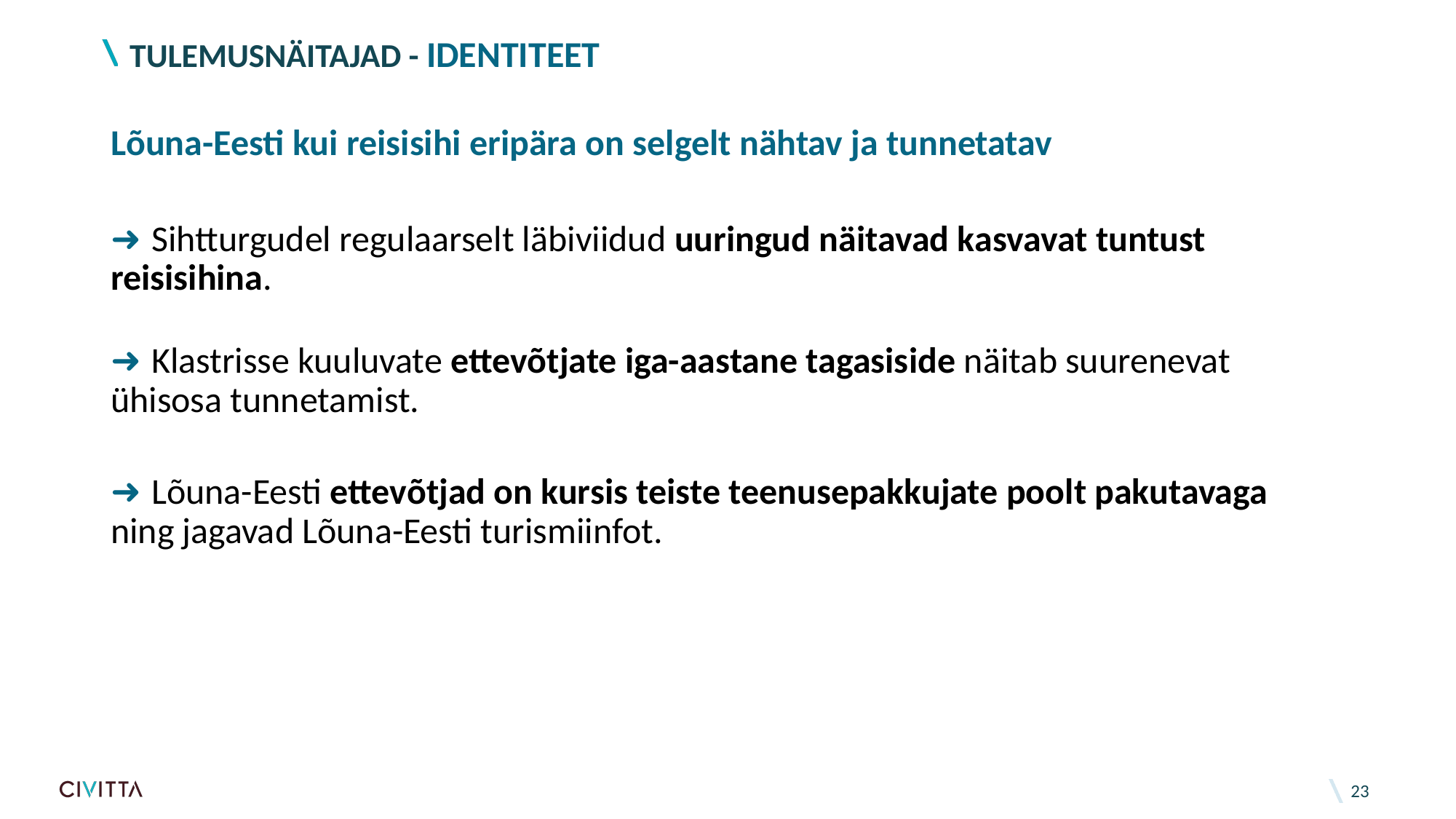

# TULEMUSNÄITAJAD - IDENTITEET

Lõuna-Eesti kui reisisihi eripära on selgelt nähtav ja tunnetatav

➜ Sihtturgudel regulaarselt läbiviidud uuringud näitavad kasvavat tuntust reisisihina.

➜ Klastrisse kuuluvate ettevõtjate iga-aastane tagasiside näitab suurenevat ühisosa tunnetamist.

➜ Lõuna-Eesti ettevõtjad on kursis teiste teenusepakkujate poolt pakutavaga ning jagavad Lõuna-Eesti turismiinfot.